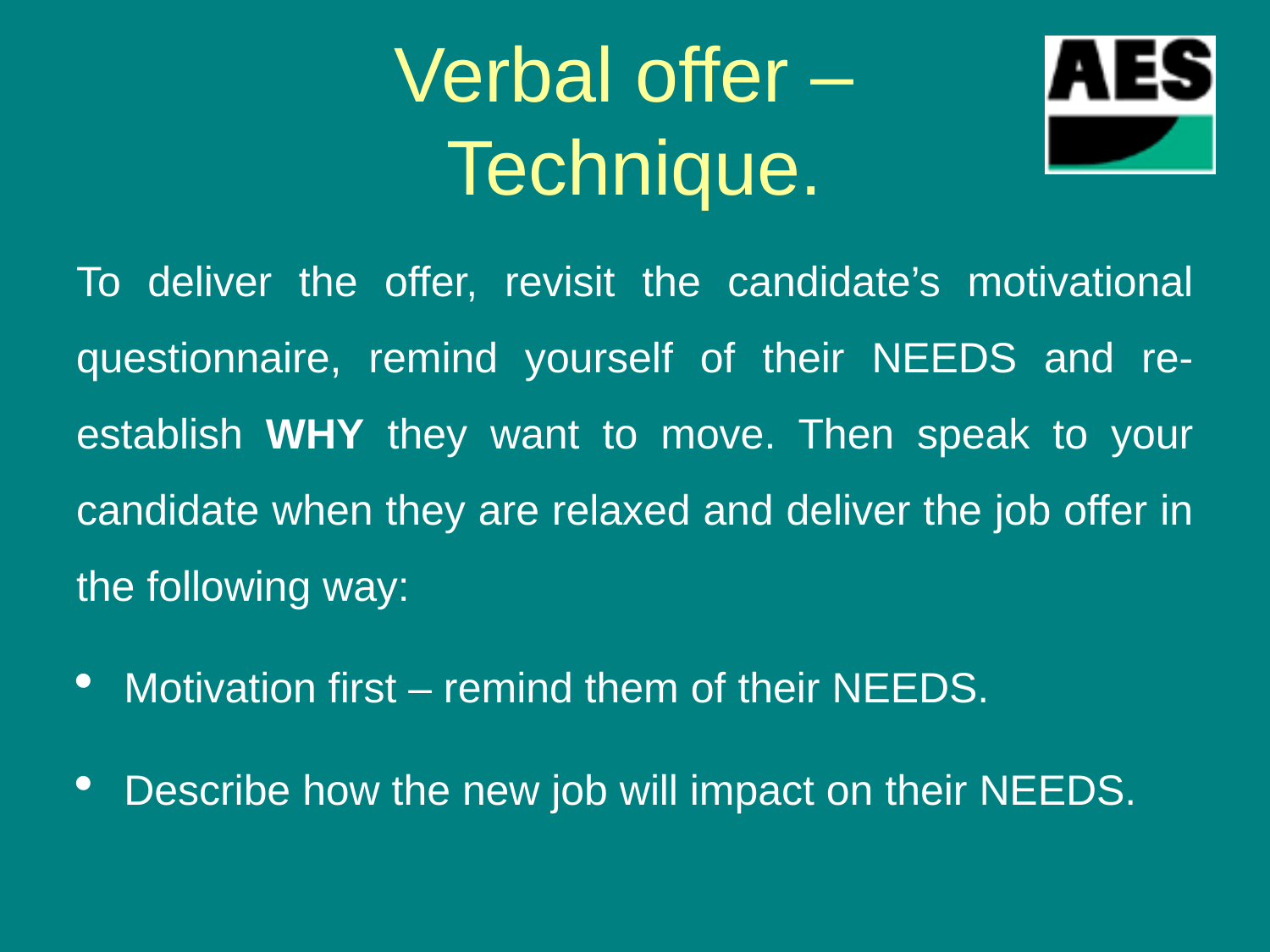

# Verbal offer – Technique.
To deliver the offer, revisit the candidate’s motivational questionnaire, remind yourself of their NEEDS and re-establish WHY they want to move. Then speak to your candidate when they are relaxed and deliver the job offer in the following way:
Motivation first – remind them of their NEEDS.
Describe how the new job will impact on their NEEDS.